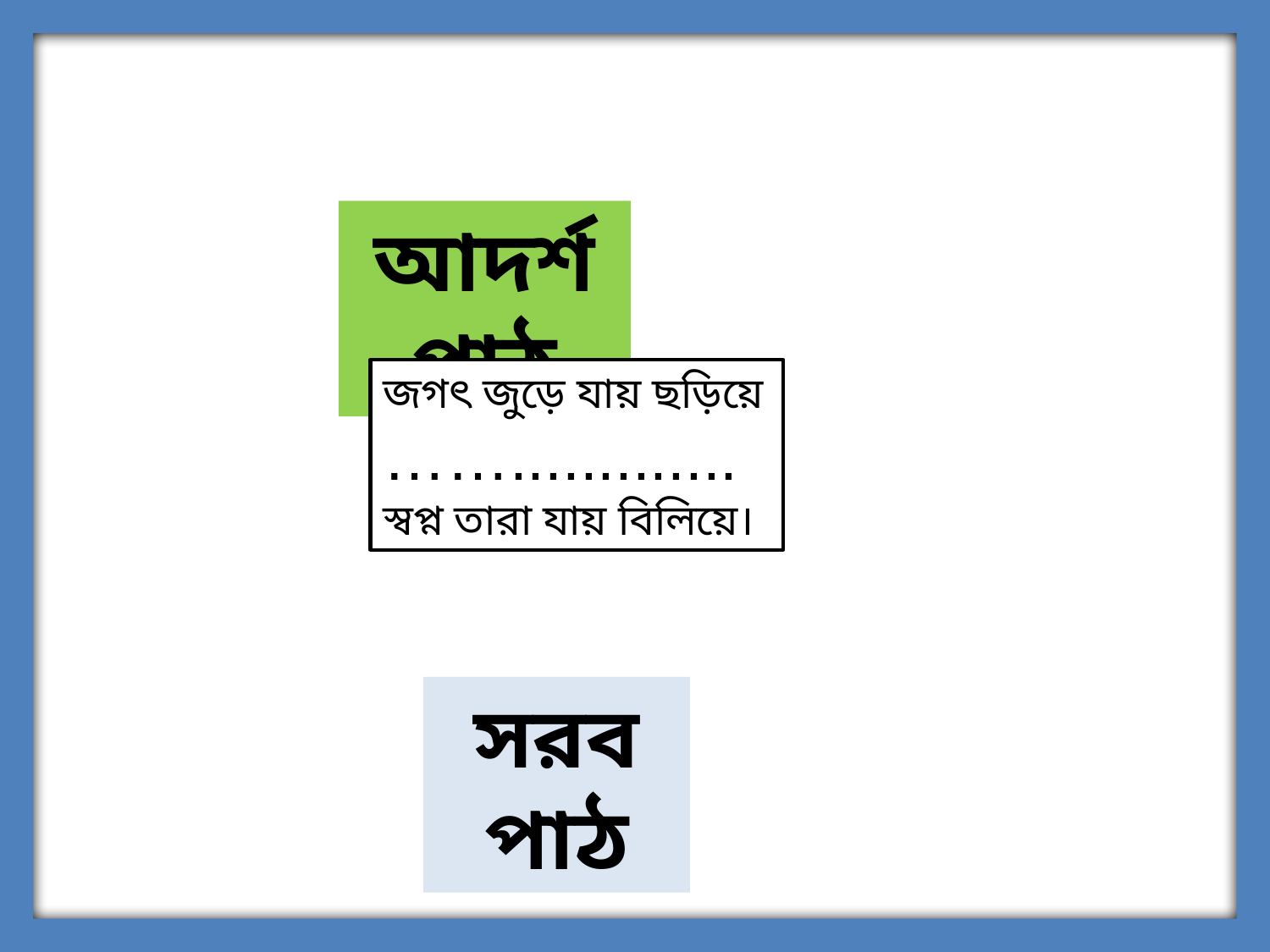

আদর্শ পাঠ
জগৎ জুড়ে যায় ছড়িয়ে
…….............
স্বপ্ন তারা যায় বিলিয়ে।
সরব পাঠ